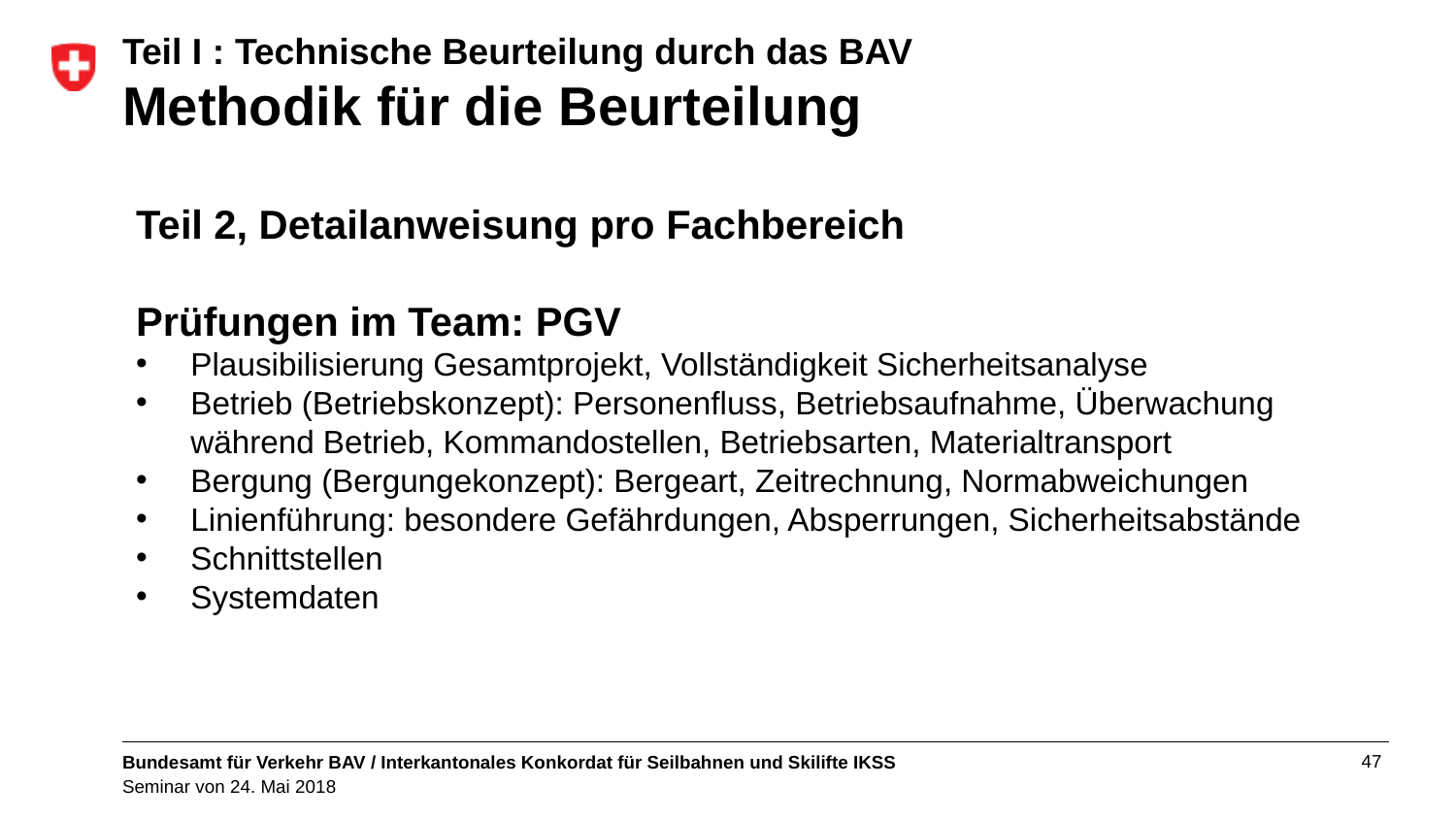

# Teil I : Technische Beurteilung durch das BAV Methodik für die Beurteilung
Teil 2, Detailanweisung pro Fachbereich

Prüfungen im Team: PGV
Plausibilisierung Gesamtprojekt, Vollständigkeit Sicherheitsanalyse
Betrieb (Betriebskonzept): Personenfluss, Betriebsaufnahme, Überwachung während Betrieb, Kommandostellen, Betriebsarten, Materialtransport
Bergung (Bergungekonzept): Bergeart, Zeitrechnung, Normabweichungen
Linienführung: besondere Gefährdungen, Absperrungen, Sicherheitsabstände
Schnittstellen
Systemdaten